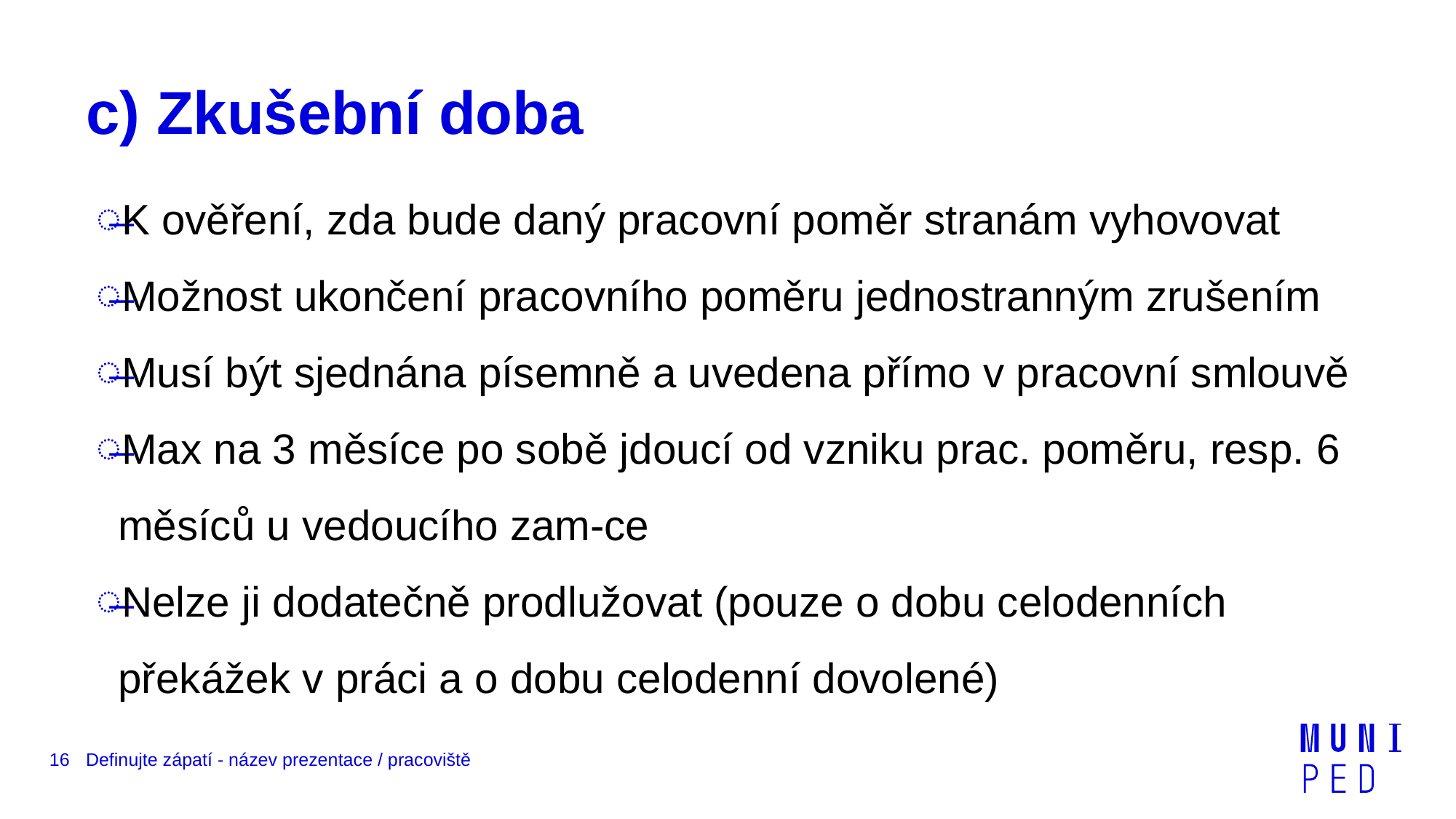

# c) Zkušební doba
K ověření, zda bude daný pracovní poměr stranám vyhovovat
Možnost ukončení pracovního poměru jednostranným zrušením
Musí být sjednána písemně a uvedena přímo v pracovní smlouvě
Max na 3 měsíce po sobě jdoucí od vzniku prac. poměru, resp. 6 měsíců u vedoucího zam-ce
Nelze ji dodatečně prodlužovat (pouze o dobu celodenních překážek v práci a o dobu celodenní dovolené)

16
Definujte zápatí - název prezentace / pracoviště